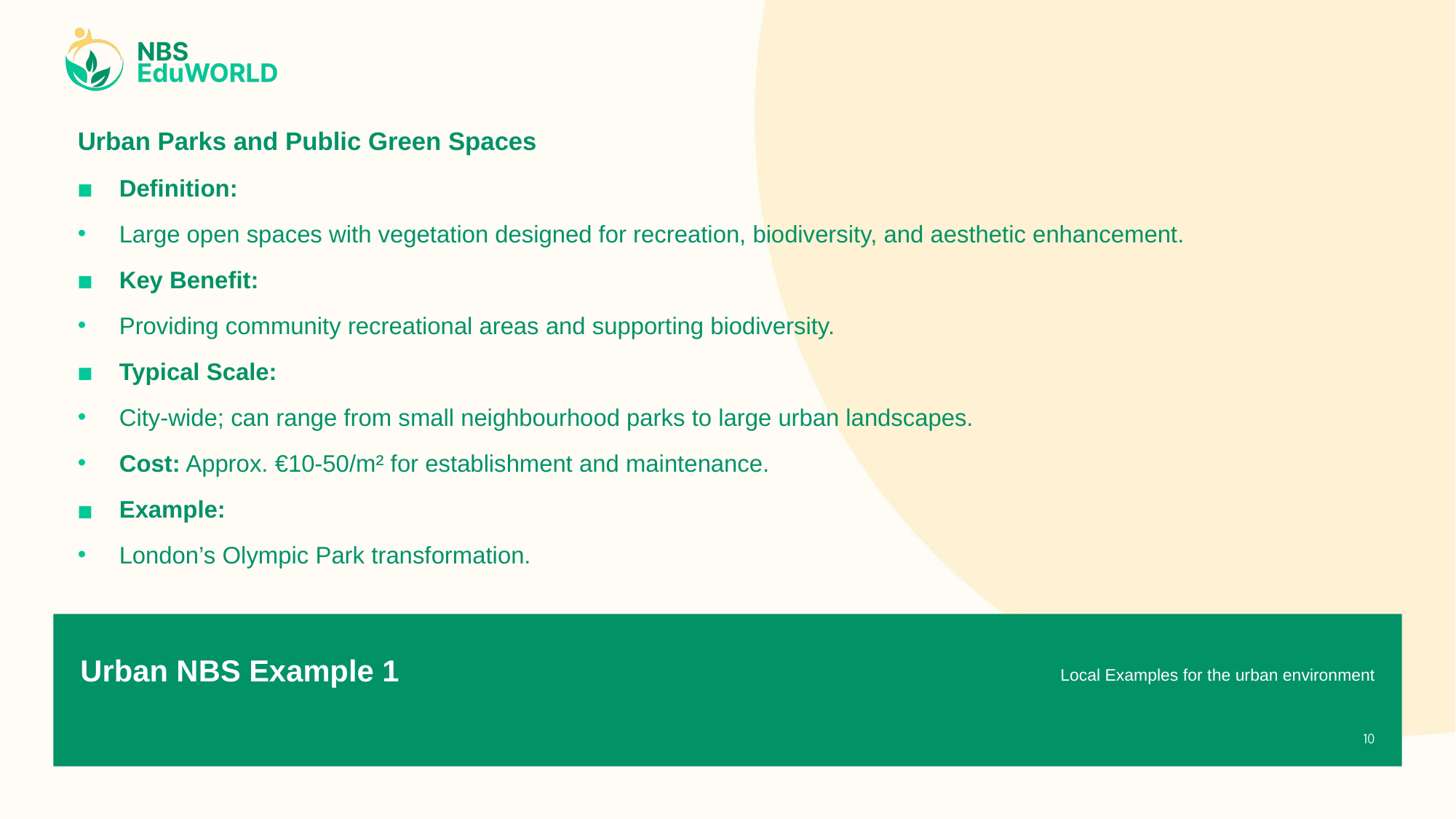

Urban Parks and Public Green Spaces
Definition:
Large open spaces with vegetation designed for recreation, biodiversity, and aesthetic enhancement.
Key Benefit:
Providing community recreational areas and supporting biodiversity.
Typical Scale:
City-wide; can range from small neighbourhood parks to large urban landscapes.
Cost: Approx. €10-50/m² for establishment and maintenance.
Example:
London’s Olympic Park transformation.

# Urban NBS Example 1
Local Examples for the urban environment
10